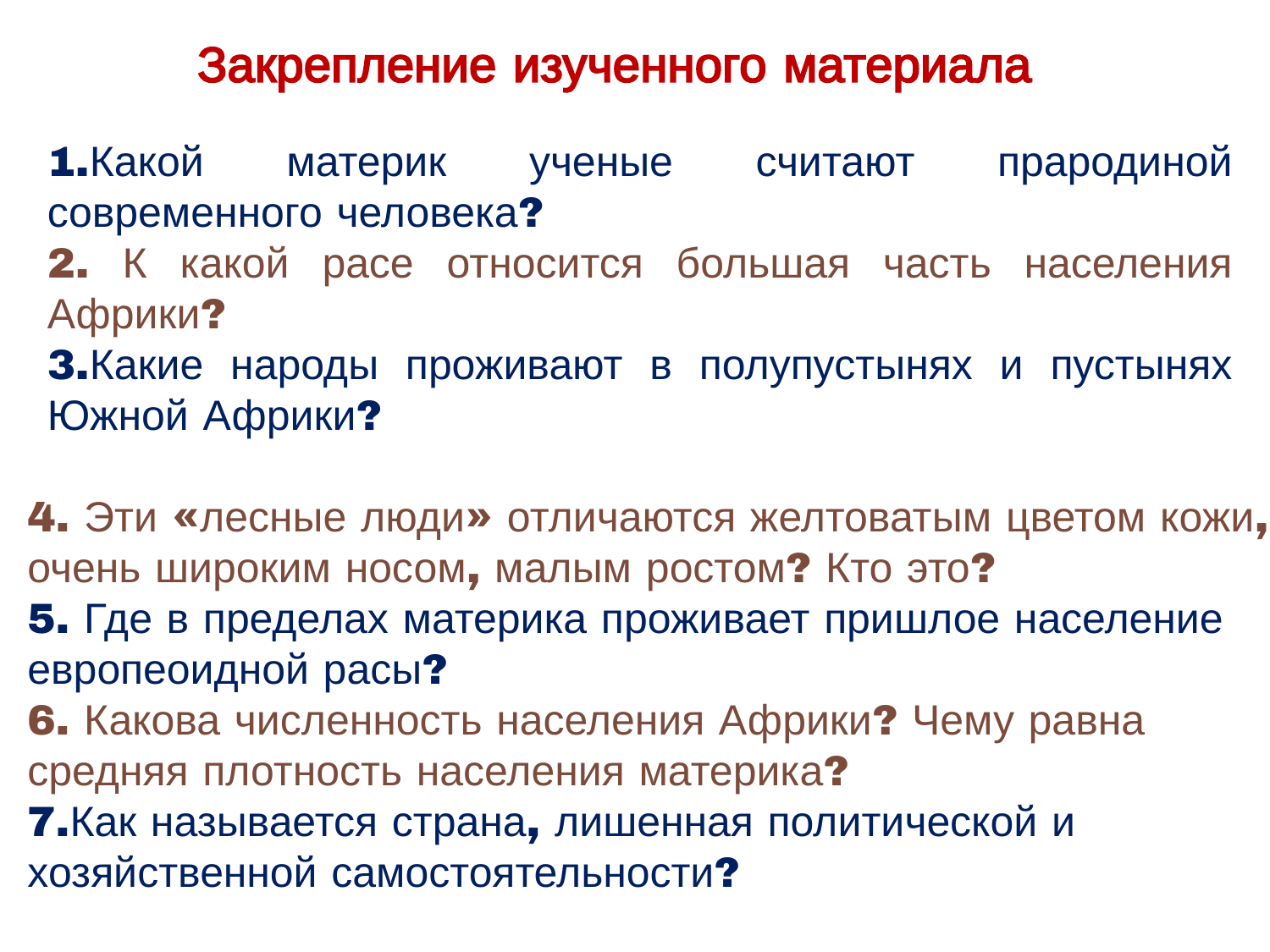

Закрепление изученного материала
1.Какой материк ученые считают прародиной современного человека?
2. К какой расе относится большая часть населения Африки?
3.Какие народы проживают в полупустынях и пустынях Южной Африки?
4. Эти «лесные люди» отличаются желтоватым цветом кожи, очень широким носом, малым ростом? Кто это?
5. Где в пределах материка проживает пришлое население европеоидной расы?
6. Какова численность населения Африки? Чему равна средняя плотность населения материка?
7.Как называется страна, лишенная политической и хозяйственной самостоятельности?